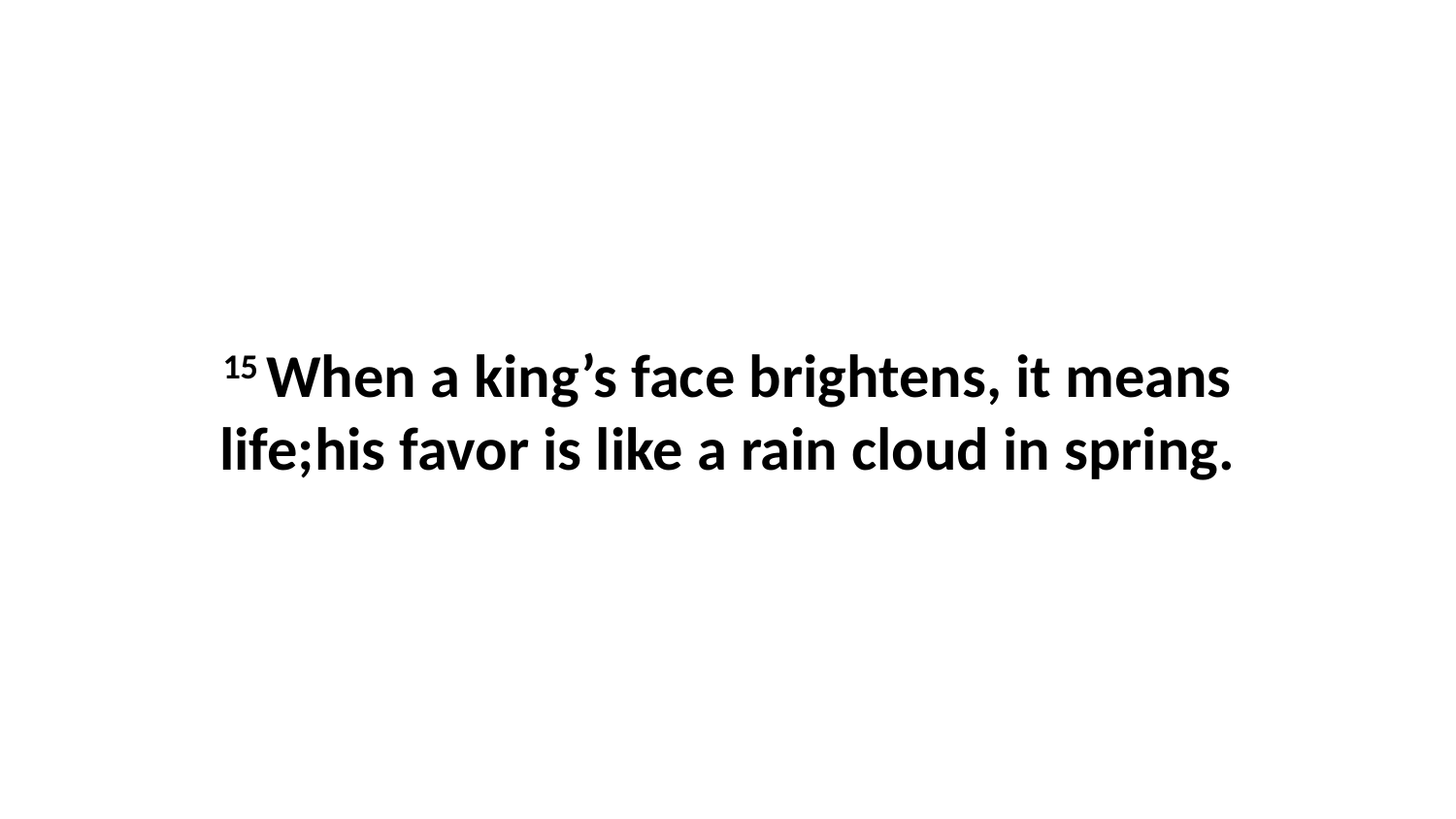

15 When a king’s face brightens, it means life;his favor is like a rain cloud in spring.